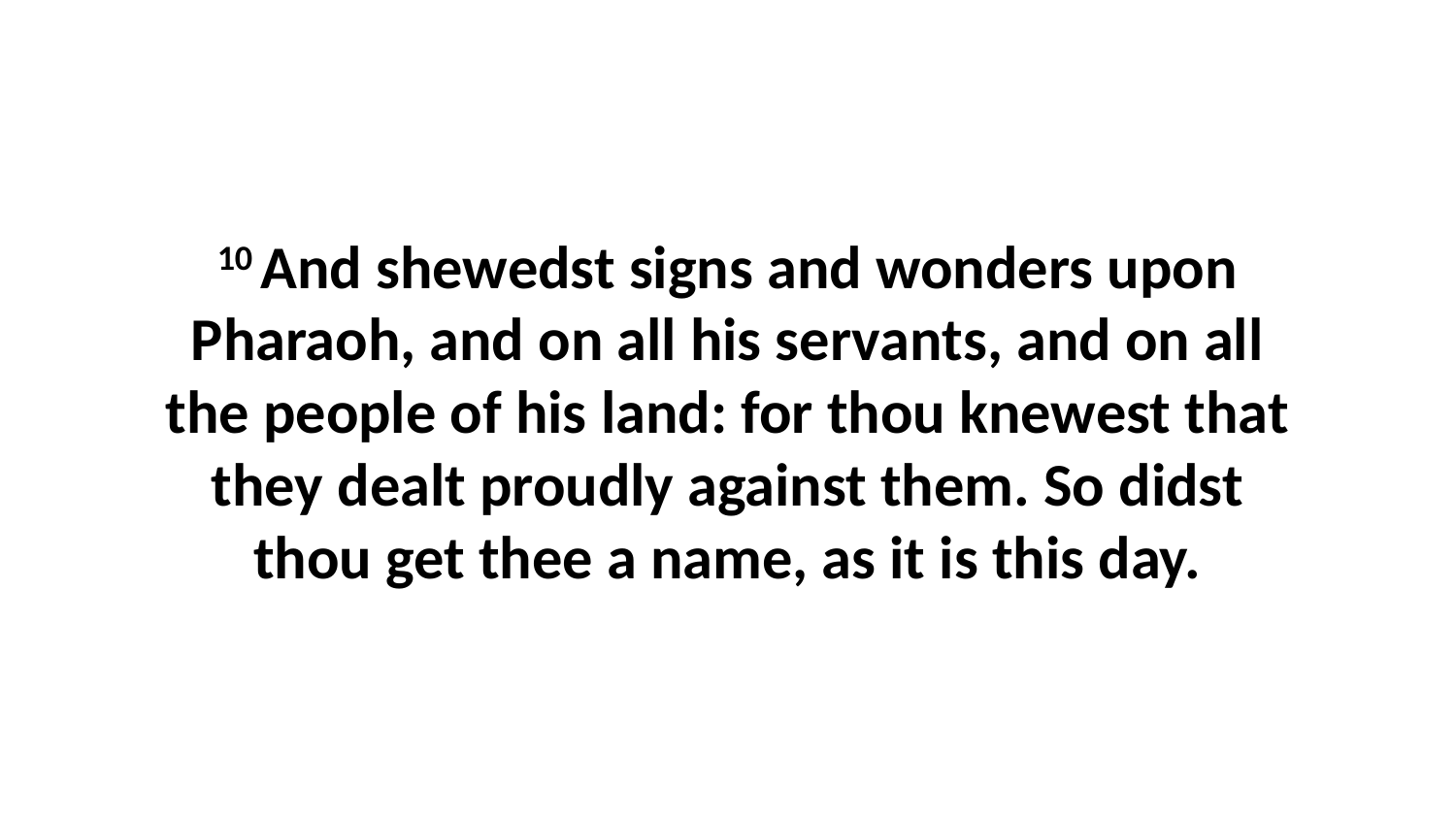

10 And shewedst signs and wonders upon Pharaoh, and on all his servants, and on all the people of his land: for thou knewest that they dealt proudly against them. So didst thou get thee a name, as it is this day.